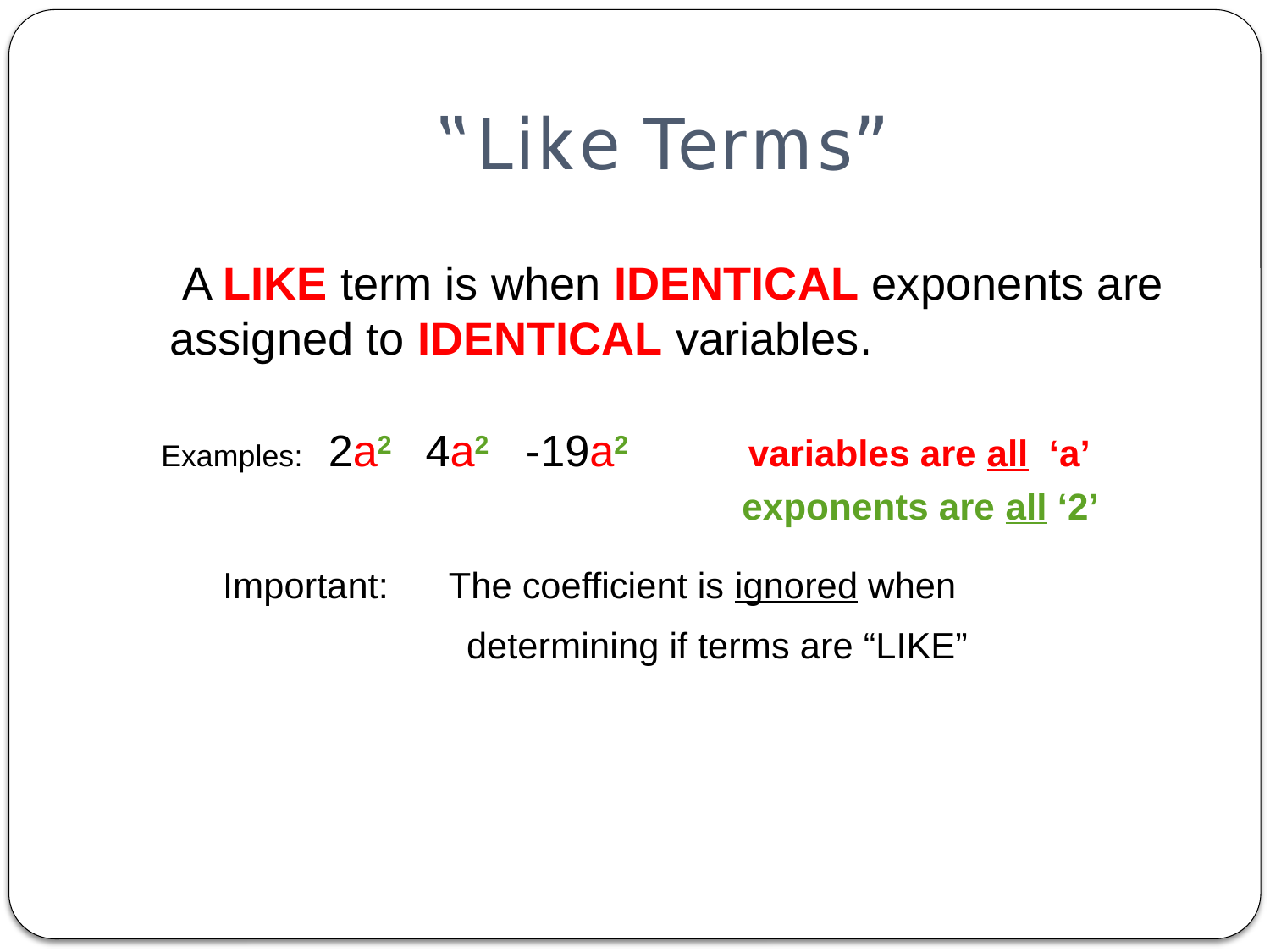

# “Like Terms”
    A LIKE term is when IDENTICAL exponents are assigned to IDENTICAL variables.
Examples:   2a2    4a2   -19a2            variables are all  ‘a’
                                                        exponents are all ‘2’
        Important:      The coefficient is ignored when
                                determining if terms are “LIKE”